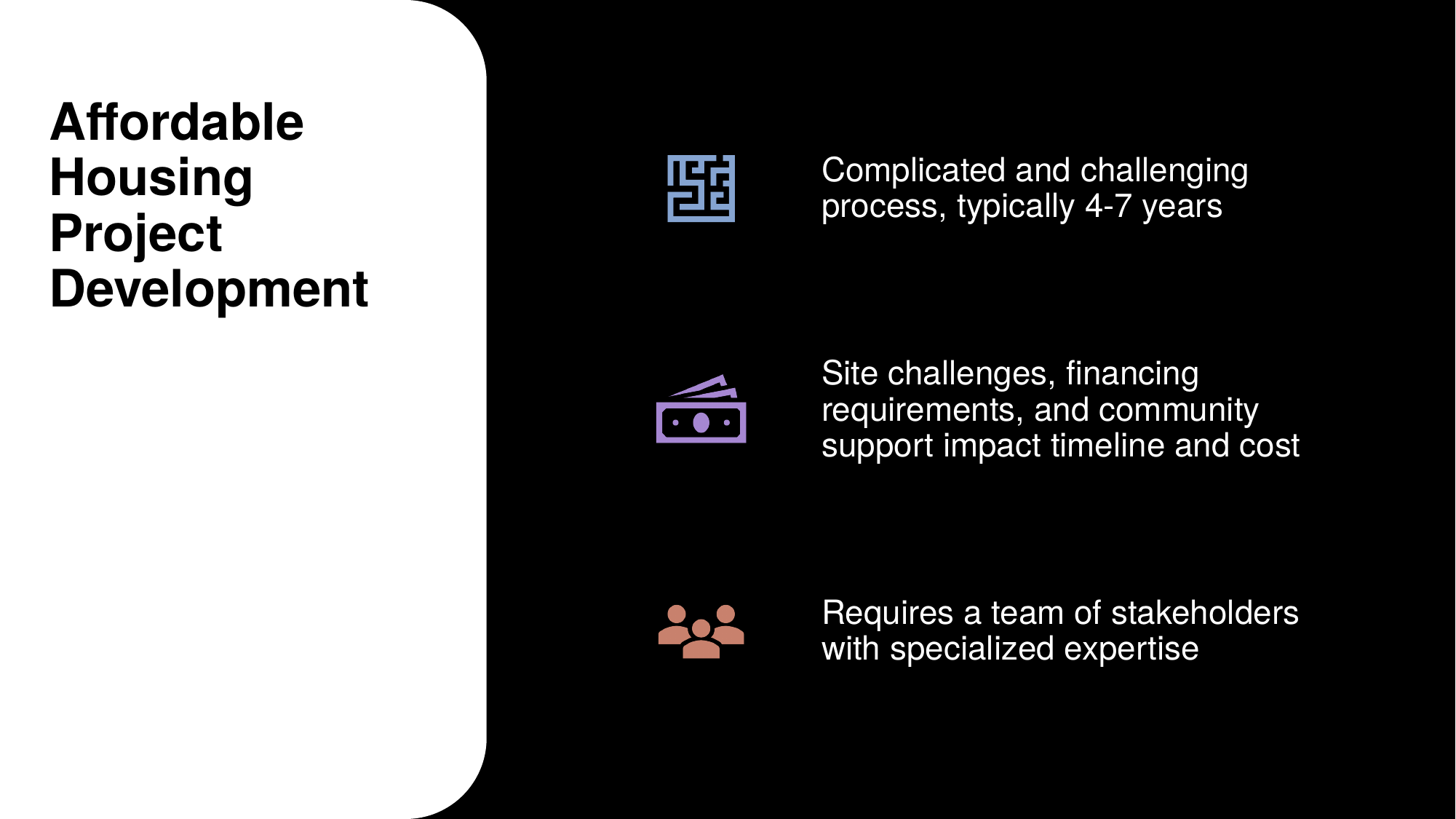

# Affordable Housing Project Development
Complicated and challenging process, typically 4-7 years
Site challenges, financing requirements, and community support impact timeline and cost
Requires a team of stakeholders with specialized expertise